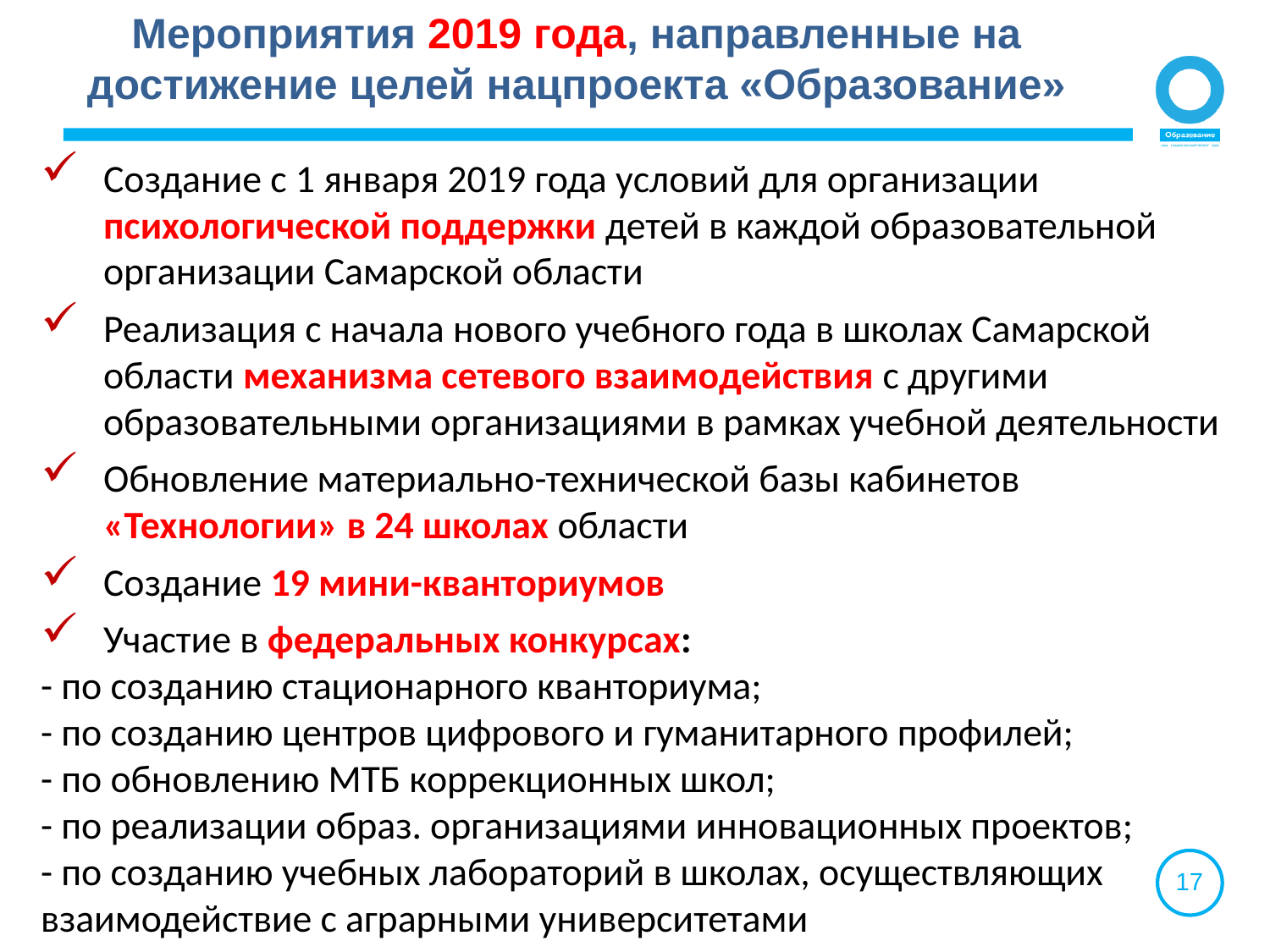

Мероприятия 2019 года, направленные на достижение целей нацпроекта «Образование»
Создание с 1 января 2019 года условий для организации психологической поддержки детей в каждой образовательной организации Самарской области
Реализация с начала нового учебного года в школах Самарской области механизма сетевого взаимодействия с другими образовательными организациями в рамках учебной деятельности
Обновление материально-технической базы кабинетов «Технологии» в 24 школах области
Создание 19 мини-кванториумов
Участие в федеральных конкурсах:
- по созданию стационарного кванториума;
- по созданию центров цифрового и гуманитарного профилей;
- по обновлению МТБ коррекционных школ;
- по реализации образ. организациями инновационных проектов;
- по созданию учебных лабораторий в школах, осуществляющих взаимодействие с аграрными университетами